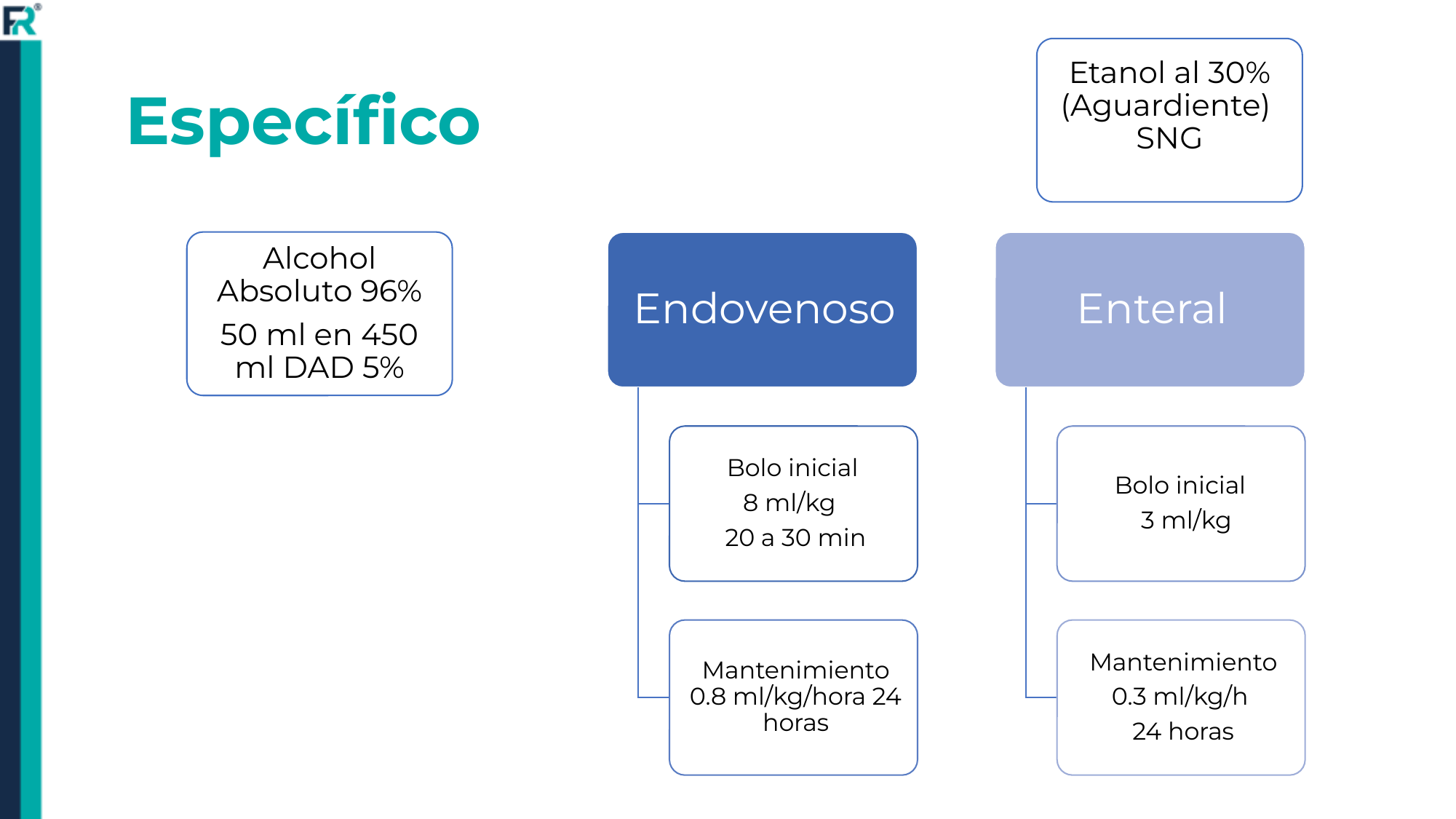

Etanol al 30% (Aguardiente)  SNG

# Específico

Alcohol Absoluto 96%
50 ml en 450 ml DAD 5%
Endovenoso
Bolo inicial
8 ml/kg
20 a 30 min
Mantenimiento 0.8 ml/kg/hora 24 horas
Enteral
Bolo inicial
 3 ml/kg
Mantenimiento
0.3 ml/kg/h
24 horas
12